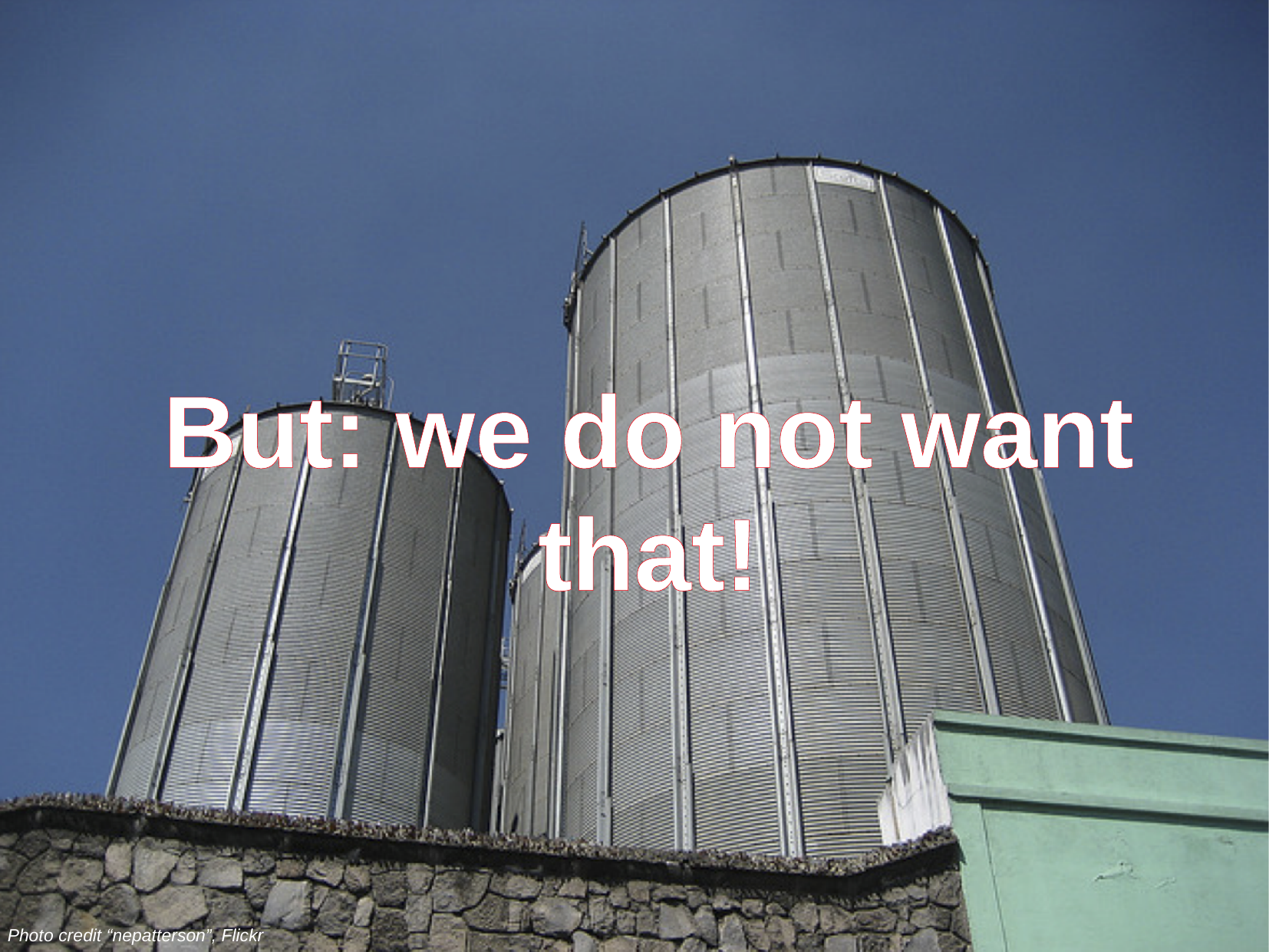

But: we do not want that!
Photo credit “nepatterson”, Flickr